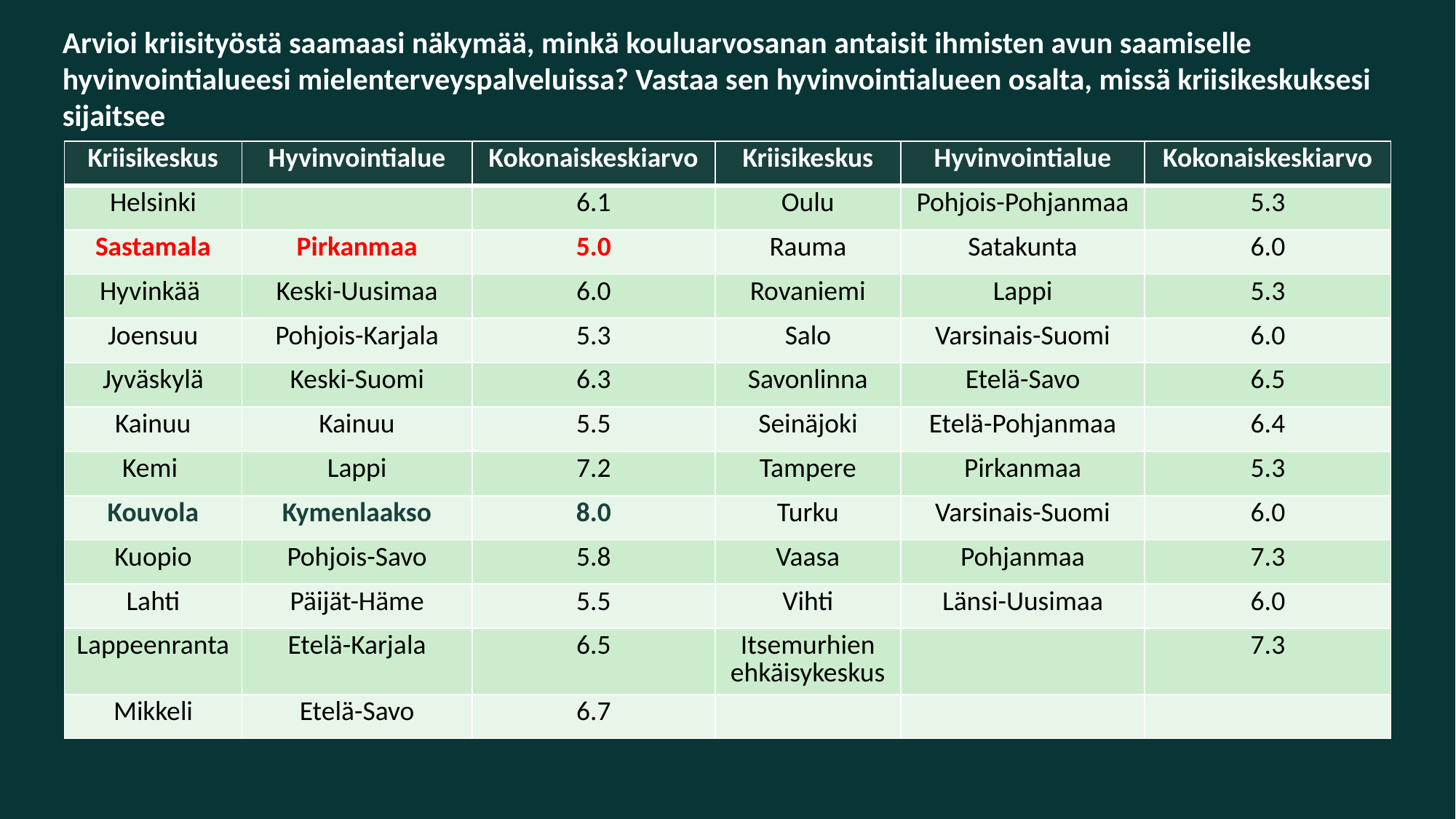

Arvioi kriisityöstä saamaasi näkymää, minkä kouluarvosanan antaisit ihmisten avun saamiselle hyvinvointialueesi mielenterveyspalveluissa? Vastaa sen hyvinvointialueen osalta, missä kriisikeskuksesi sijaitsee
| Kriisikeskus | Hyvinvointialue | Kokonaiskeskiarvo | Kriisikeskus | Hyvinvointialue | Kokonaiskeskiarvo |
| --- | --- | --- | --- | --- | --- |
| Helsinki |  | 6.1 | Oulu | Pohjois-Pohjanmaa | 5.3 |
| Sastamala | Pirkanmaa | 5.0 | Rauma | Satakunta | 6.0 |
| Hyvinkää | Keski-Uusimaa | 6.0 | Rovaniemi | Lappi | 5.3 |
| Joensuu | Pohjois-Karjala | 5.3 | Salo | Varsinais-Suomi | 6.0 |
| Jyväskylä | Keski-Suomi | 6.3 | Savonlinna | Etelä-Savo | 6.5 |
| Kainuu | Kainuu | 5.5 | Seinäjoki | Etelä-Pohjanmaa | 6.4 |
| Kemi | Lappi | 7.2 | Tampere | Pirkanmaa | 5.3 |
| Kouvola | Kymenlaakso | 8.0 | Turku | Varsinais-Suomi | 6.0 |
| Kuopio | Pohjois-Savo | 5.8 | Vaasa | Pohjanmaa | 7.3 |
| Lahti | Päijät-Häme | 5.5 | Vihti | Länsi-Uusimaa | 6.0 |
| Lappeenranta | Etelä-Karjala | 6.5 | Itsemurhien ehkäisykeskus |  | 7.3 |
| Mikkeli | Etelä-Savo | 6.7 |  |  |  |